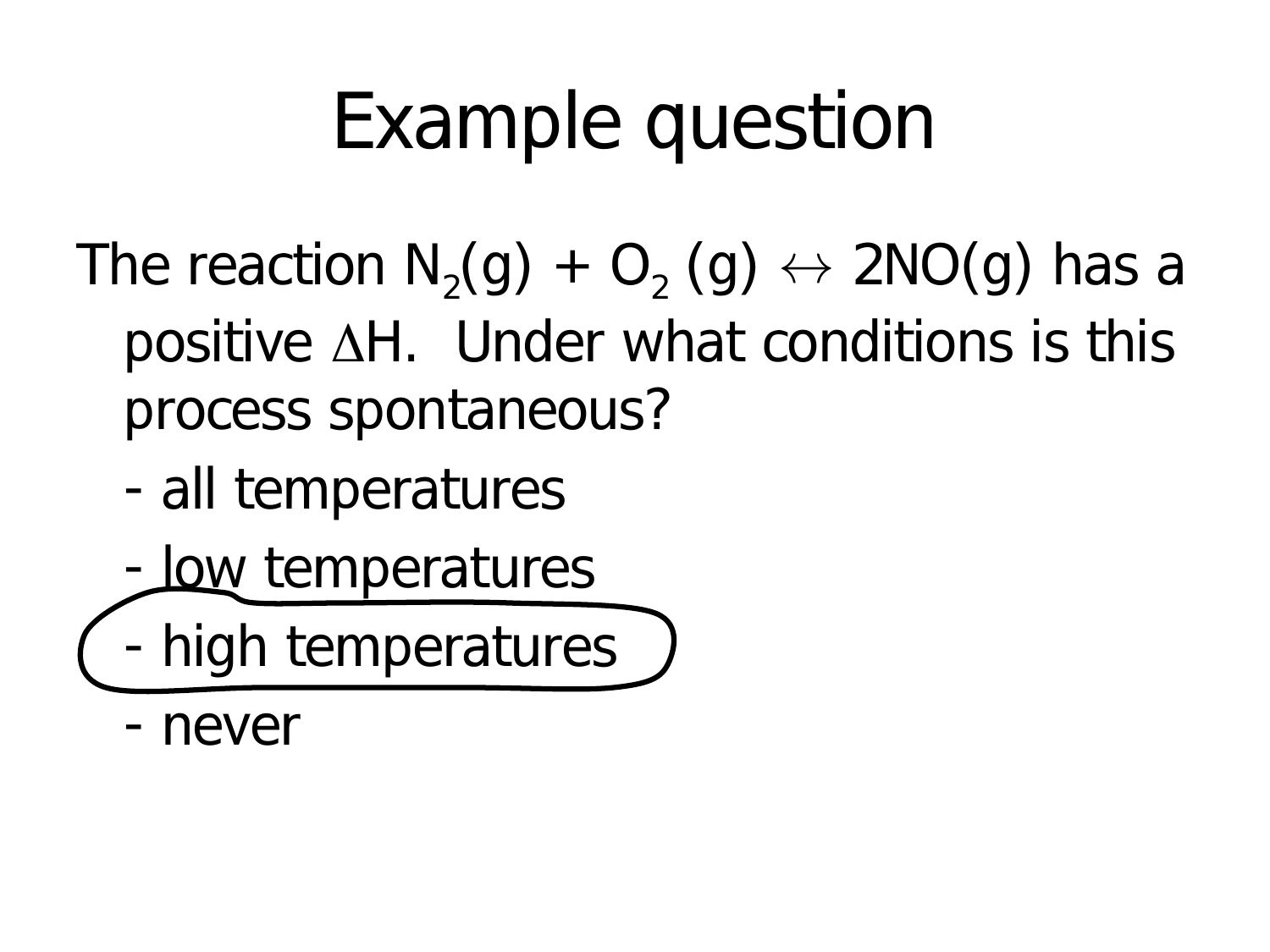

Example question
The reaction N2(g) + O2 (g) ↔ 2NO(g) has a positive ΔH.  Under what conditions is this process spontaneous?
	- all temperatures
	- low temperatures
	- high temperatures
	- never